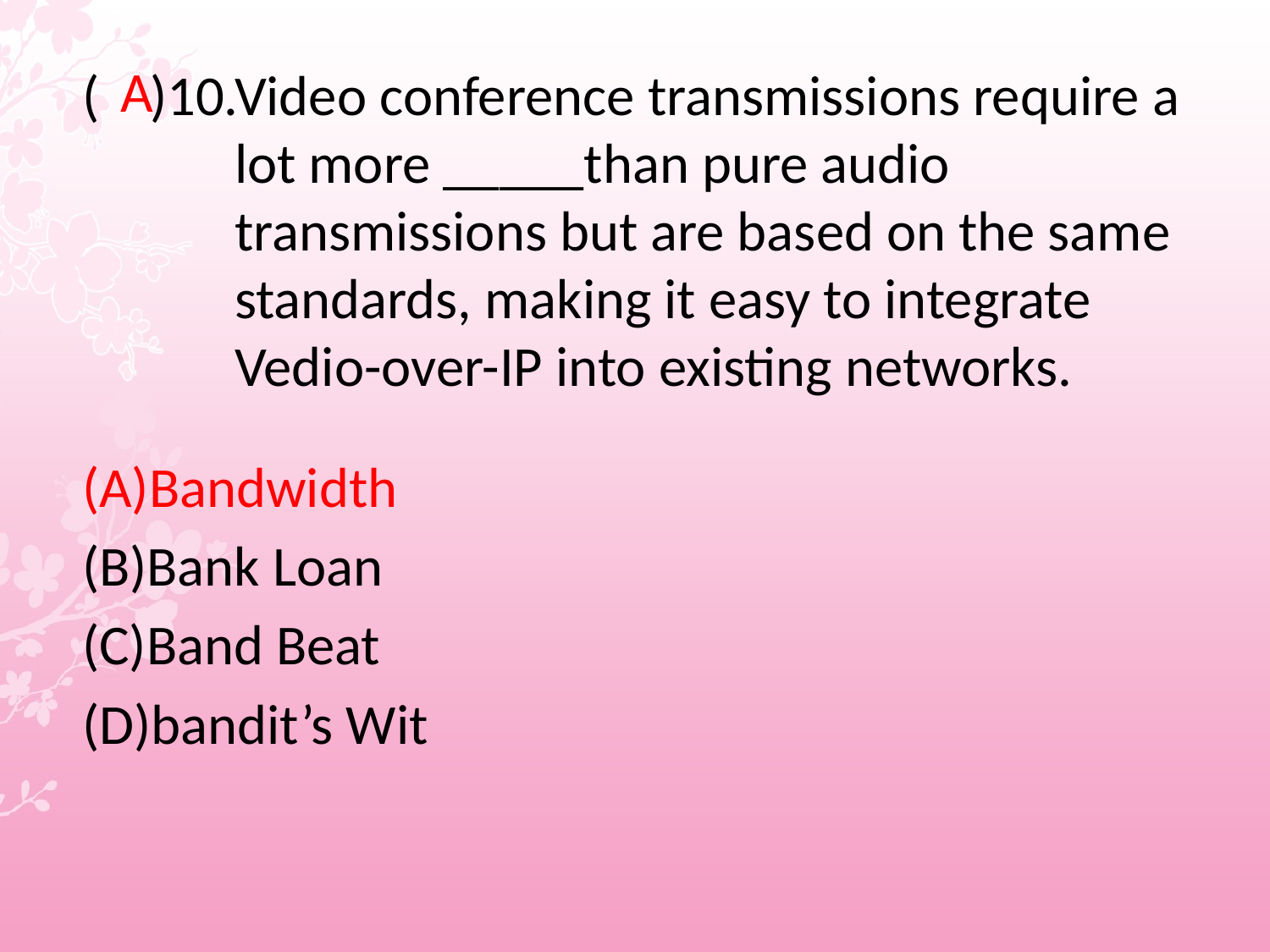

A

(A)Bandwidth
(B)Bank Loan
(C)Band Beat
(D)bandit’s Wit
# (    )10.Video conference transmissions require a lot more _____than pure audio transmissions but are based on the same standards, making it easy to integrate Vedio-over-IP into existing networks.